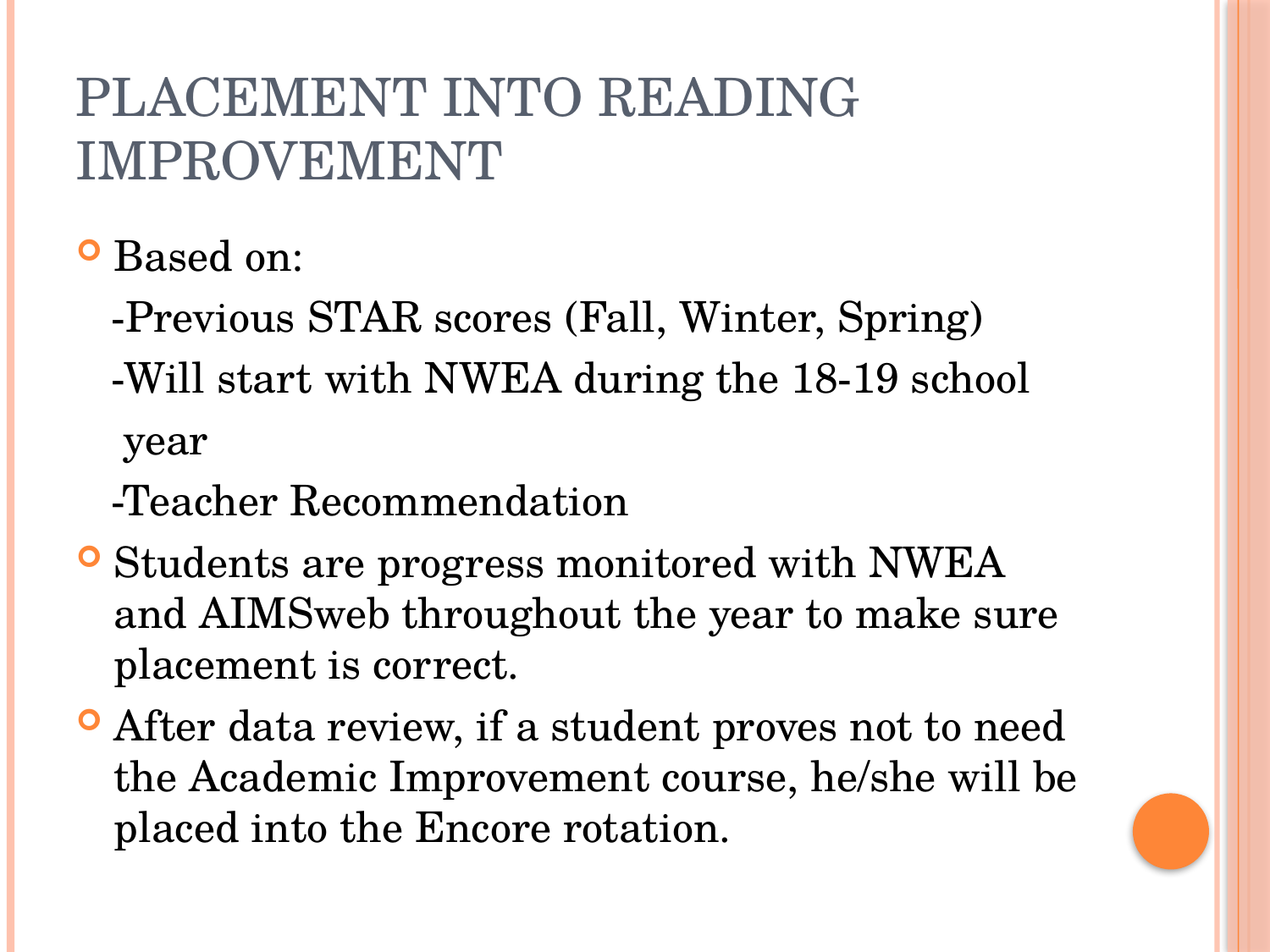

# Placement Into Reading Improvement
Based on:
   -Previous STAR scores (Fall, Winter, Spring)
   -Will start with NWEA during the 18-19 school
    year
   -Teacher Recommendation
Students are progress monitored with NWEA and AIMSweb throughout the year to make sure placement is correct.
After data review, if a student proves not to need the Academic Improvement course, he/she will be placed into the Encore rotation.